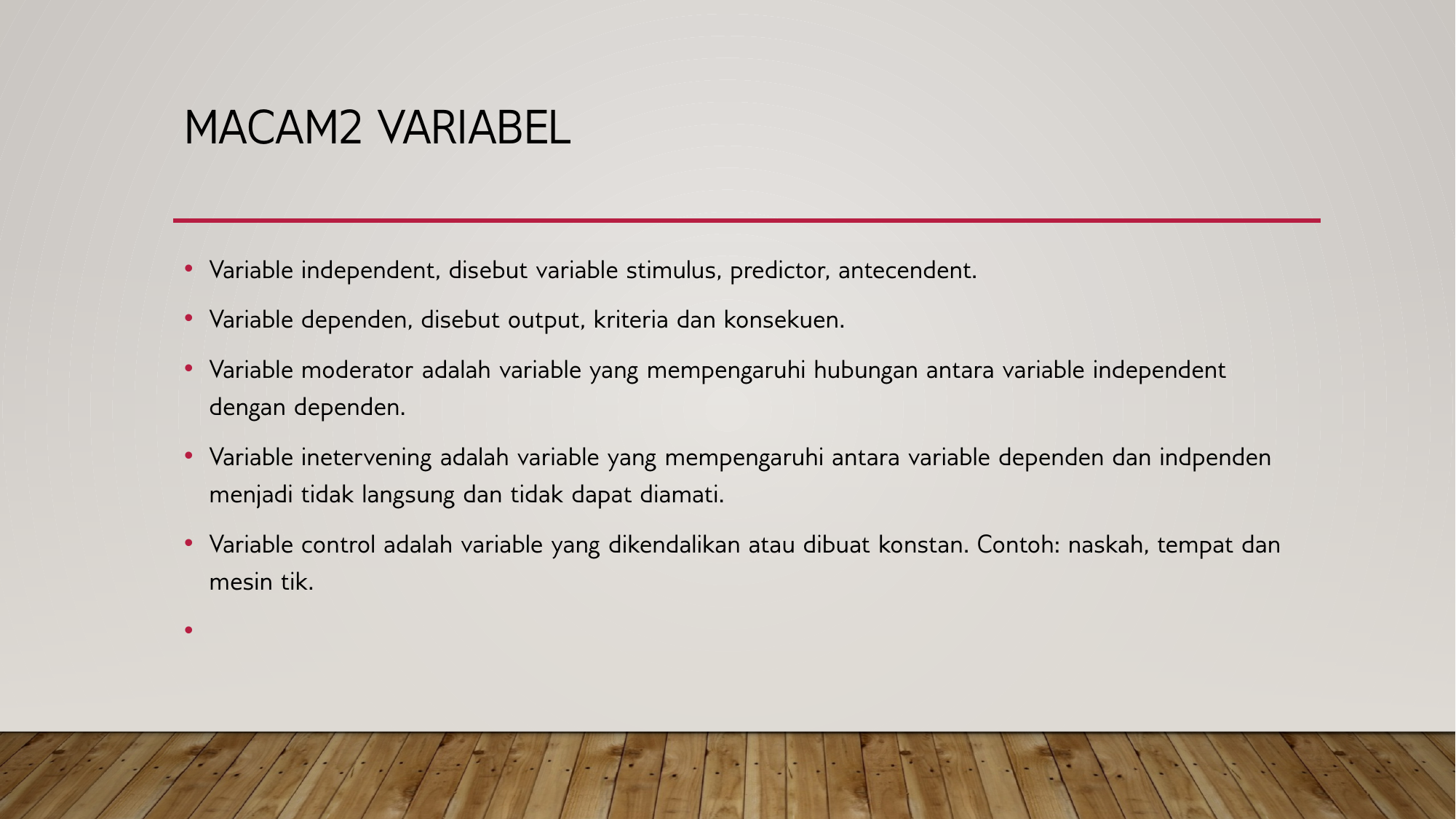

# Macam2 variabel
Variable independent, disebut variable stimulus, predictor, antecendent.
Variable dependen, disebut output, kriteria dan konsekuen.
Variable moderator adalah variable yang mempengaruhi hubungan antara variable independent dengan dependen.
Variable inetervening adalah variable yang mempengaruhi antara variable dependen dan indpenden menjadi tidak langsung dan tidak dapat diamati.
Variable control adalah variable yang dikendalikan atau dibuat konstan. Contoh: naskah, tempat dan mesin tik.